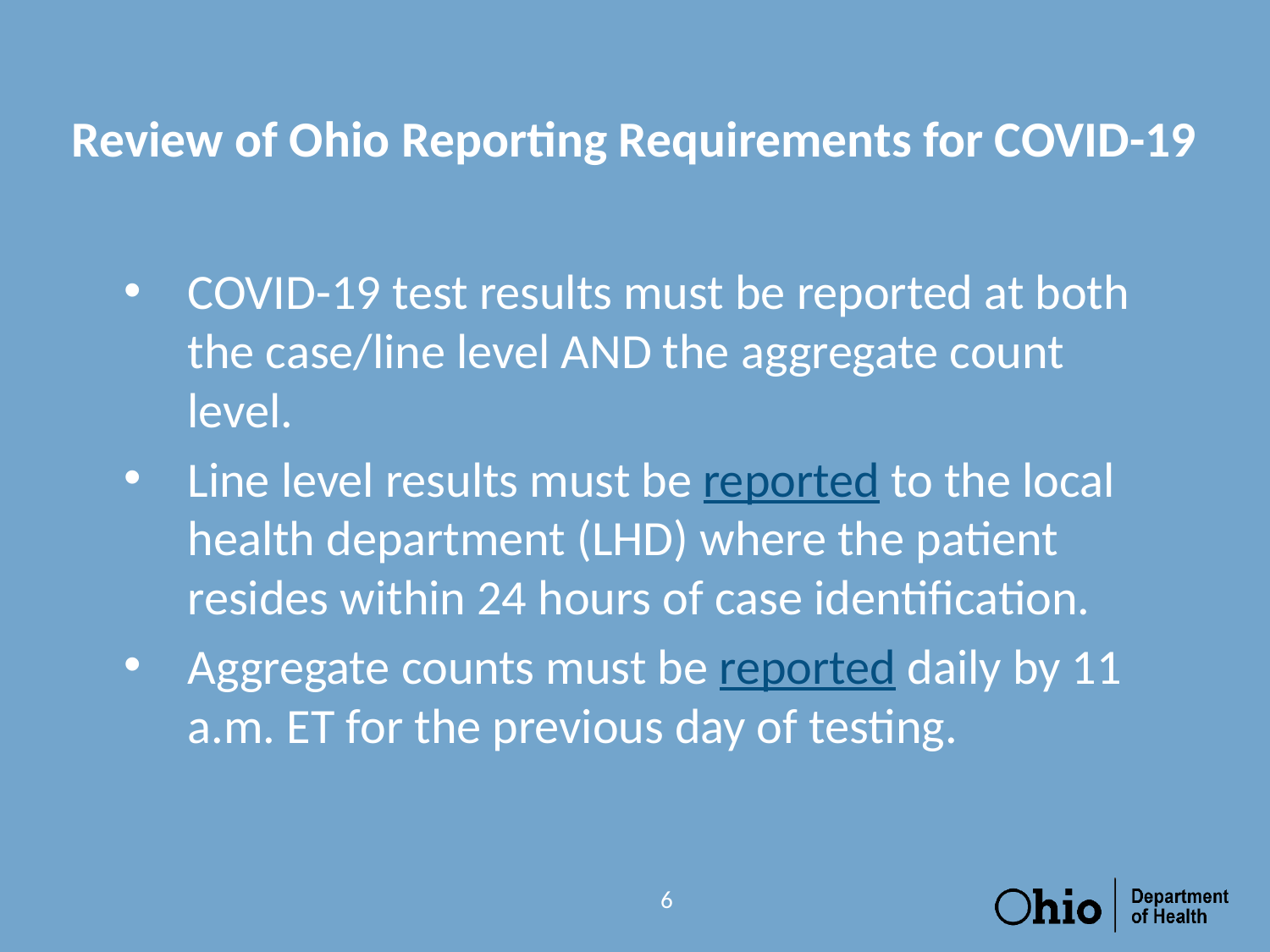

# Review of Ohio Reporting Requirements for COVID-19
COVID-19 test results must be reported at both the case/line level AND the aggregate count level.
Line level results must be reported to the local health department (LHD) where the patient resides within 24 hours of case identification.
Aggregate counts must be reported daily by 11 a.m. ET for the previous day of testing.
6